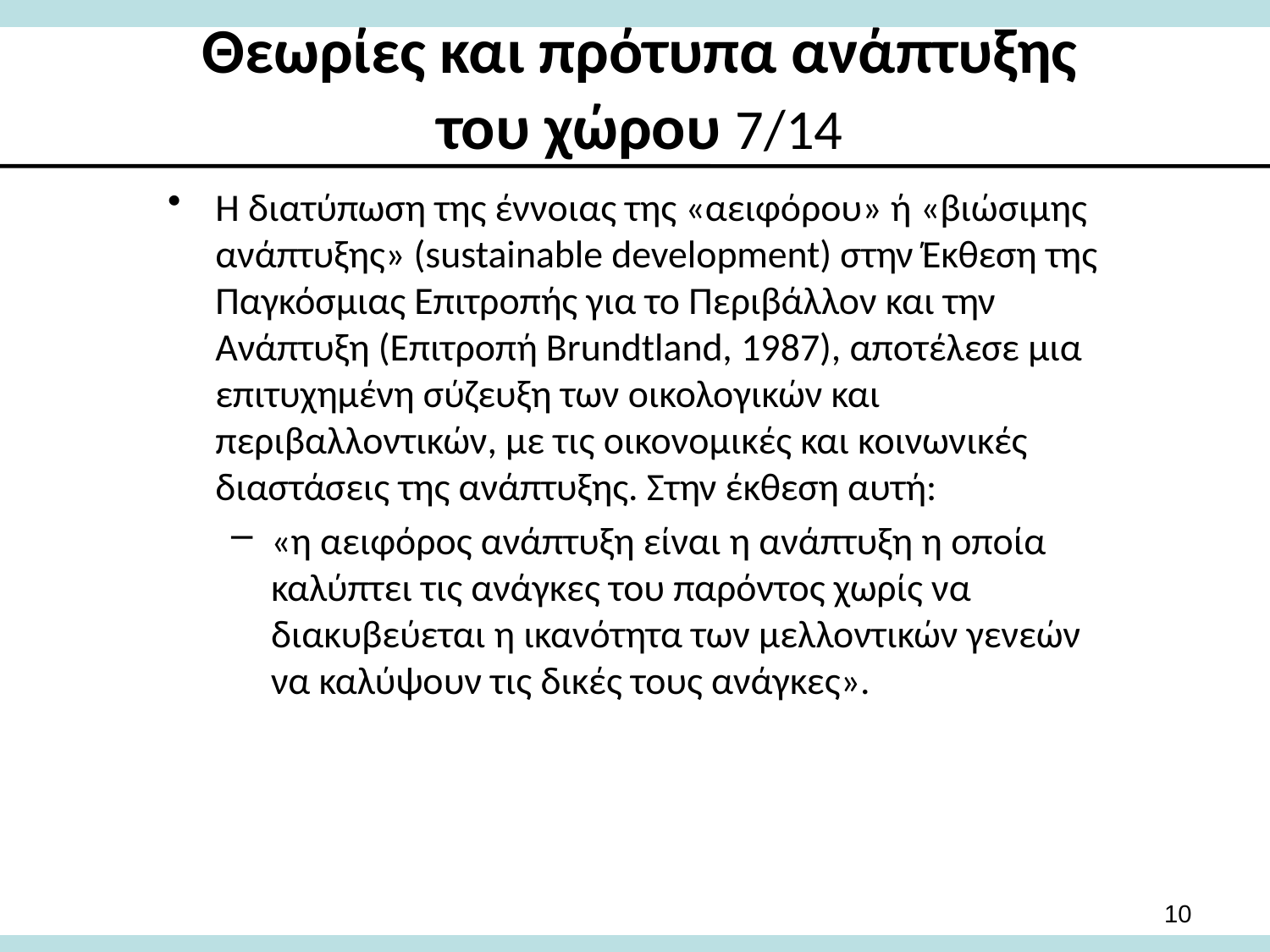

# Θεωρίες και πρότυπα ανάπτυξης του χώρου 7/14
Η διατύπωση της έννοιας της «αειφόρου» ή «βιώσιμης ανάπτυξης» (sustainable development) στην Έκθεση της Παγκόσμιας Επιτροπής για το Περιβάλλον και την Ανάπτυξη (Επιτροπή Brundtland, 1987), αποτέλεσε μια επιτυχημένη σύζευξη των οικολογικών και περιβαλλοντικών, με τις οικονομικές και κοινωνικές διαστάσεις της ανάπτυξης. Στην έκθεση αυτή:
«η αειφόρος ανάπτυξη είναι η ανάπτυξη η οποία καλύπτει τις ανάγκες του παρόντος χωρίς να διακυβεύεται η ικανότητα των μελλοντικών γενεών να καλύψουν τις δικές τους ανάγκες».
10